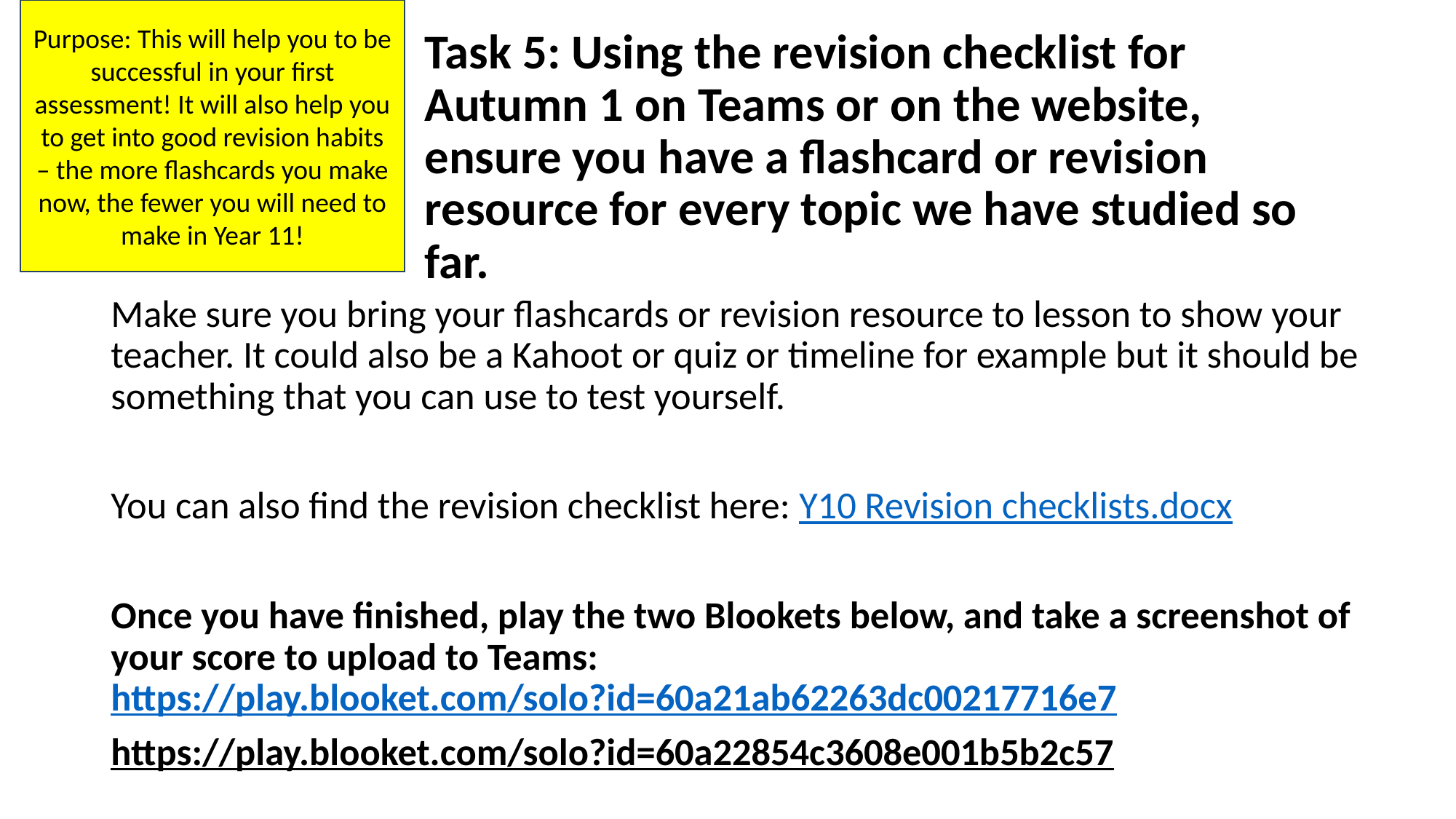

Purpose: This will help you to be successful in your first assessment! It will also help you to get into good revision habits – the more flashcards you make now, the fewer you will need to make in Year 11!
# Task 5: Using the revision checklist for Autumn 1 on Teams or on the website, ensure you have a flashcard or revision resource for every topic we have studied so far.
Make sure you bring your flashcards or revision resource to lesson to show your teacher. It could also be a Kahoot or quiz or timeline for example but it should be something that you can use to test yourself.

You can also find the revision checklist here: Y10 Revision checklists.docx

Once you have finished, play the two Blookets below, and take a screenshot of your score to upload to Teams: https://play.blooket.com/solo?id=60a21ab62263dc00217716e7
https://play.blooket.com/solo?id=60a22854c3608e001b5b2c57